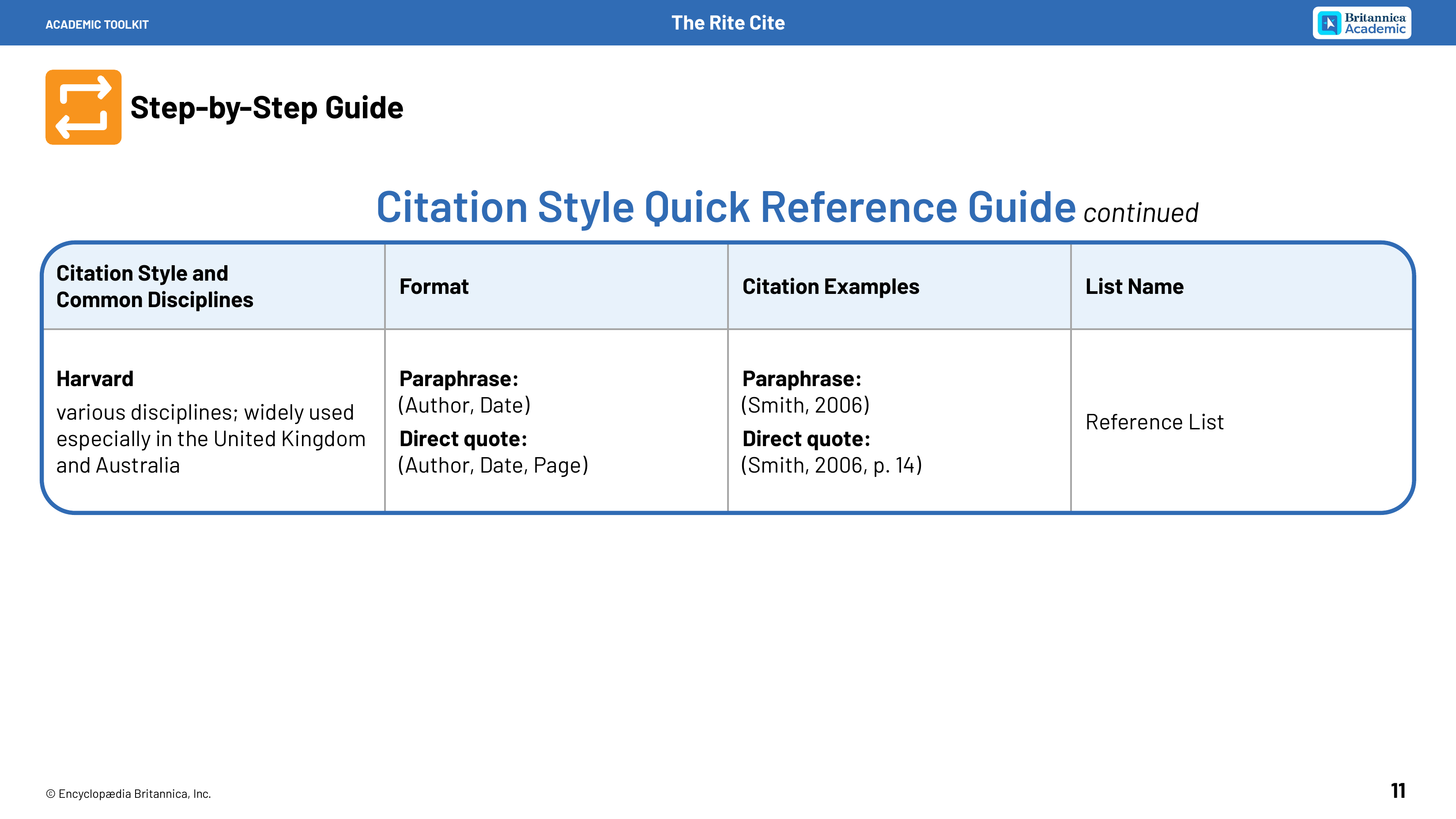

ACADEMIC TOOLKIT

Step-by-Step Guide
Citation Style Quick Reference Guide continued
| Citation Style and Common Disciplines | Format | Citation Examples | List Name |
| --- | --- | --- | --- |
| Harvard various disciplines; widely used especially in the United Kingdom and Australia | Paraphrase: (Author, Date) Direct quote: (Author, Date, Page) | Paraphrase: (Smith, 2006) Direct quote: (Smith, 2006, p. 14) | Reference List |

11
© Encyclopædia Britannica, Inc.